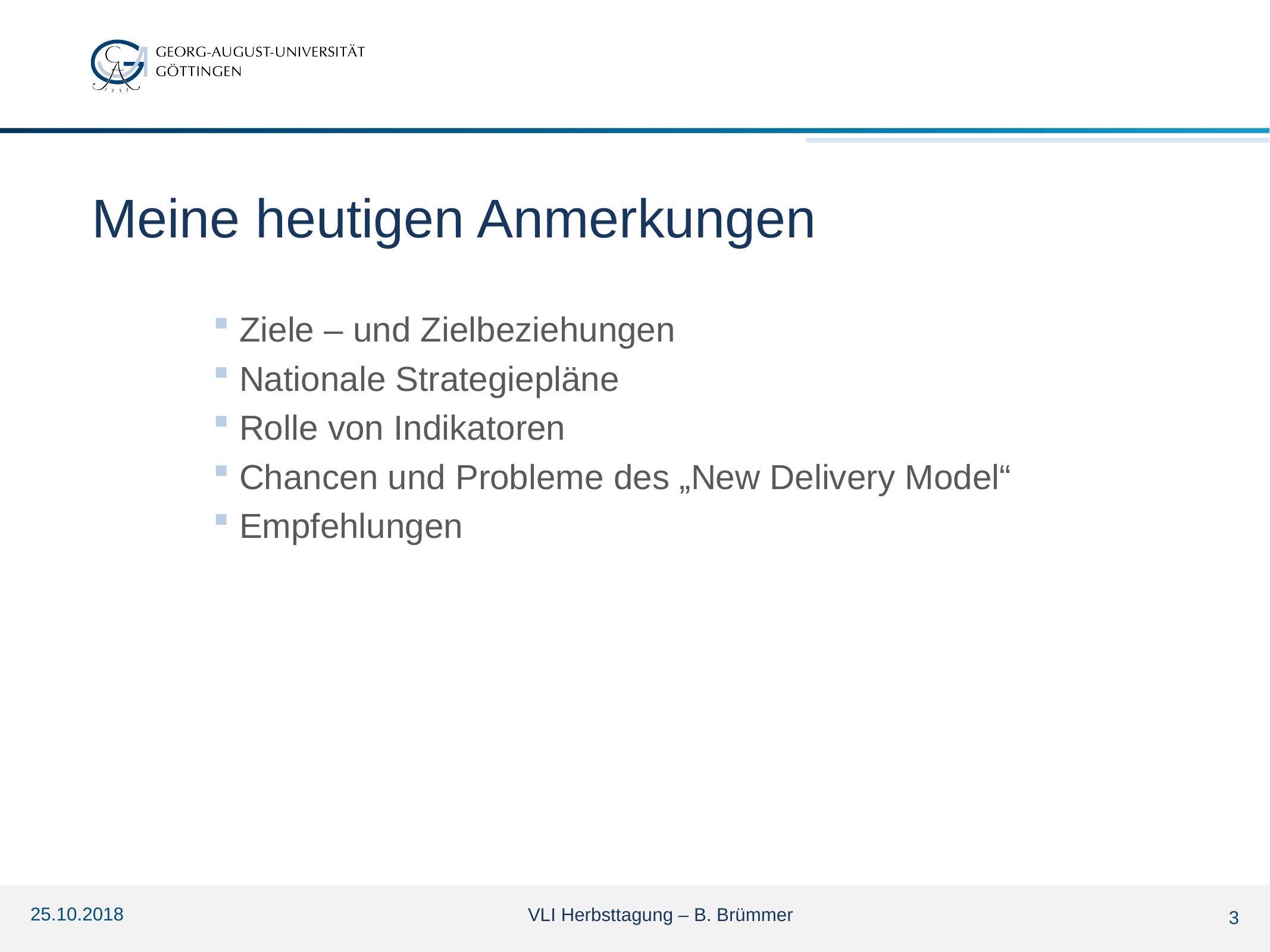

# Meine heutigen Anmerkungen

 Ziele – und Zielbeziehungen
 Nationale Strategiepläne
 Rolle von Indikatoren
 Chancen und Probleme des „New Delivery Model“
 Empfehlungen
25.10.2018
VLI Herbsttagung – B. Brümmer
3